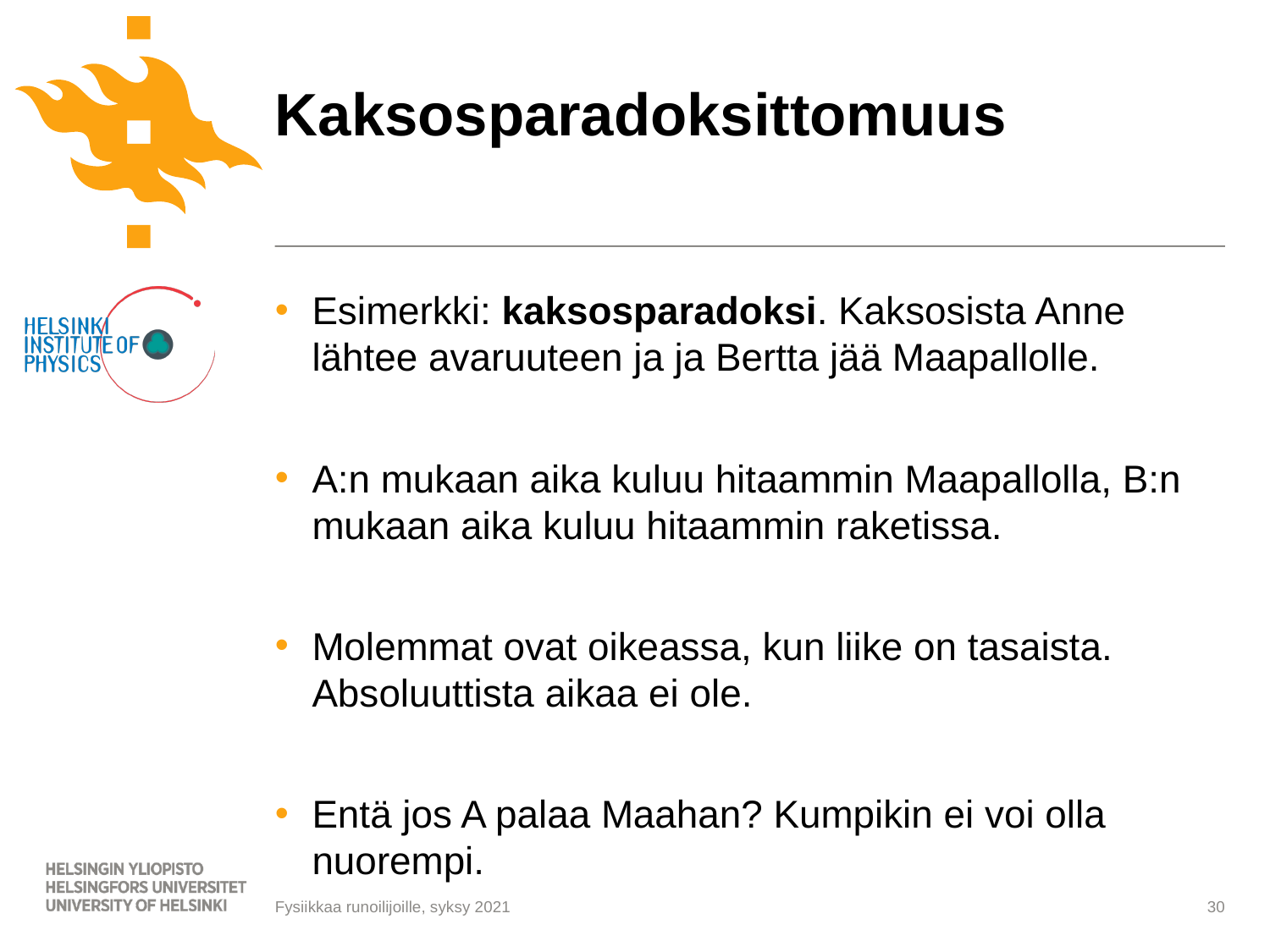

# Kaksosparadoksittomuus
Esimerkki: kaksosparadoksi. Kaksosista Anne lähtee avaruuteen ja ja Bertta jää Maapallolle.

A:n mukaan aika kuluu hitaammin Maapallolla, B:n mukaan aika kuluu hitaammin raketissa.

Molemmat ovat oikeassa, kun liike on tasaista. Absoluuttista aikaa ei ole.

Entä jos A palaa Maahan? Kumpikin ei voi olla nuorempi.
30
Fysiikkaa runoilijoille, syksy 2021